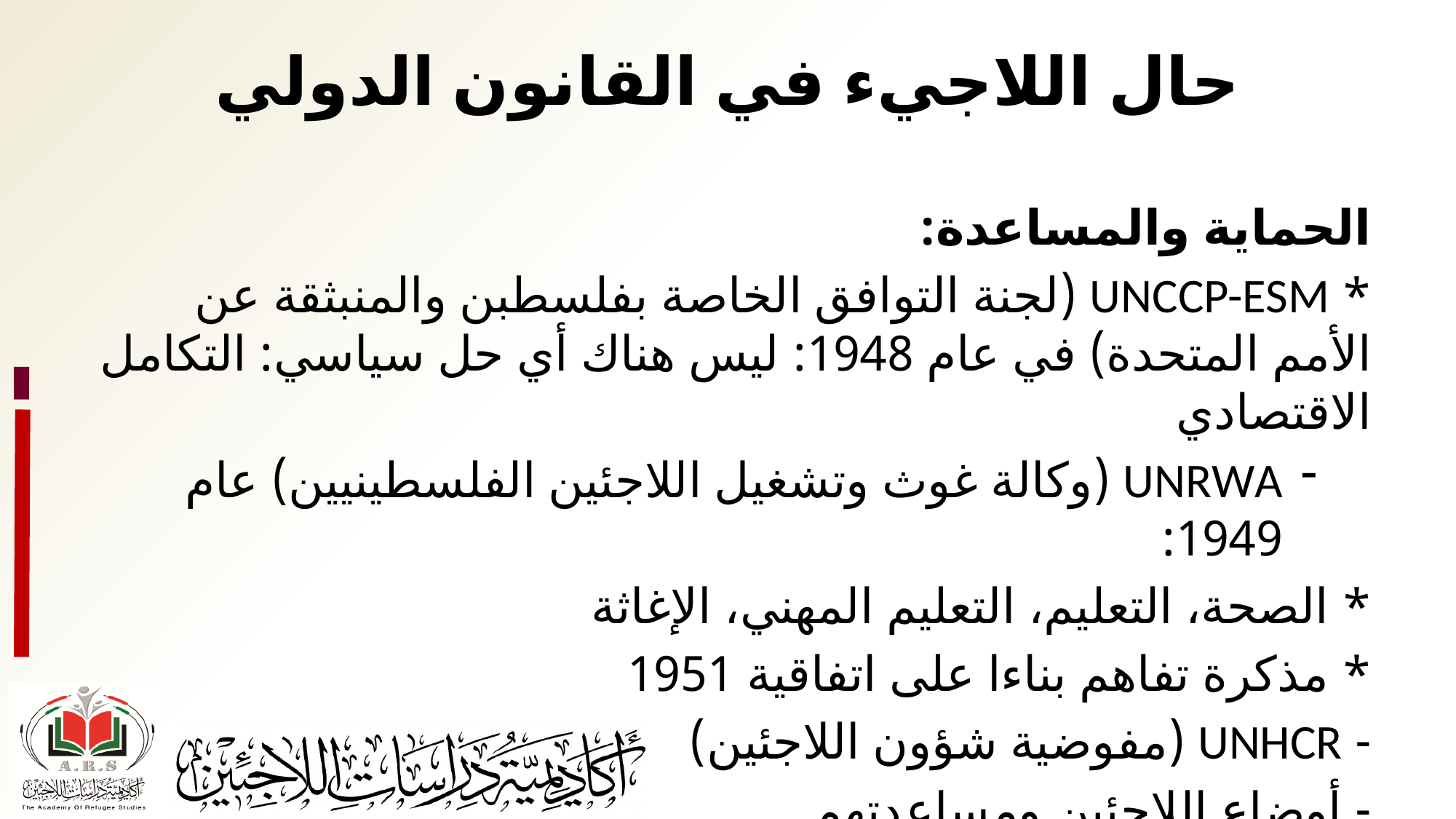

# حال اللاجيء في القانون الدولي
	الحماية والمساعدة:
* UNCCP-ESM (لجنة التوافق الخاصة بفلسطبن والمنبثقة عن الأمم المتحدة) في عام 1948: ليس هناك أي حل سياسي: التكامل الاقتصادي
UNRWA (وكالة غوث وتشغيل اللاجئين الفلسطينيين) عام 1949:
	* الصحة، التعليم، التعليم المهني، الإغاثة
* مذكرة تفاهم بناءا على اتفاقية 1951
	- UNHCR (مفوضية شؤون اللاجئين)
	- أوضاع اللاجئين ومساعدتهم